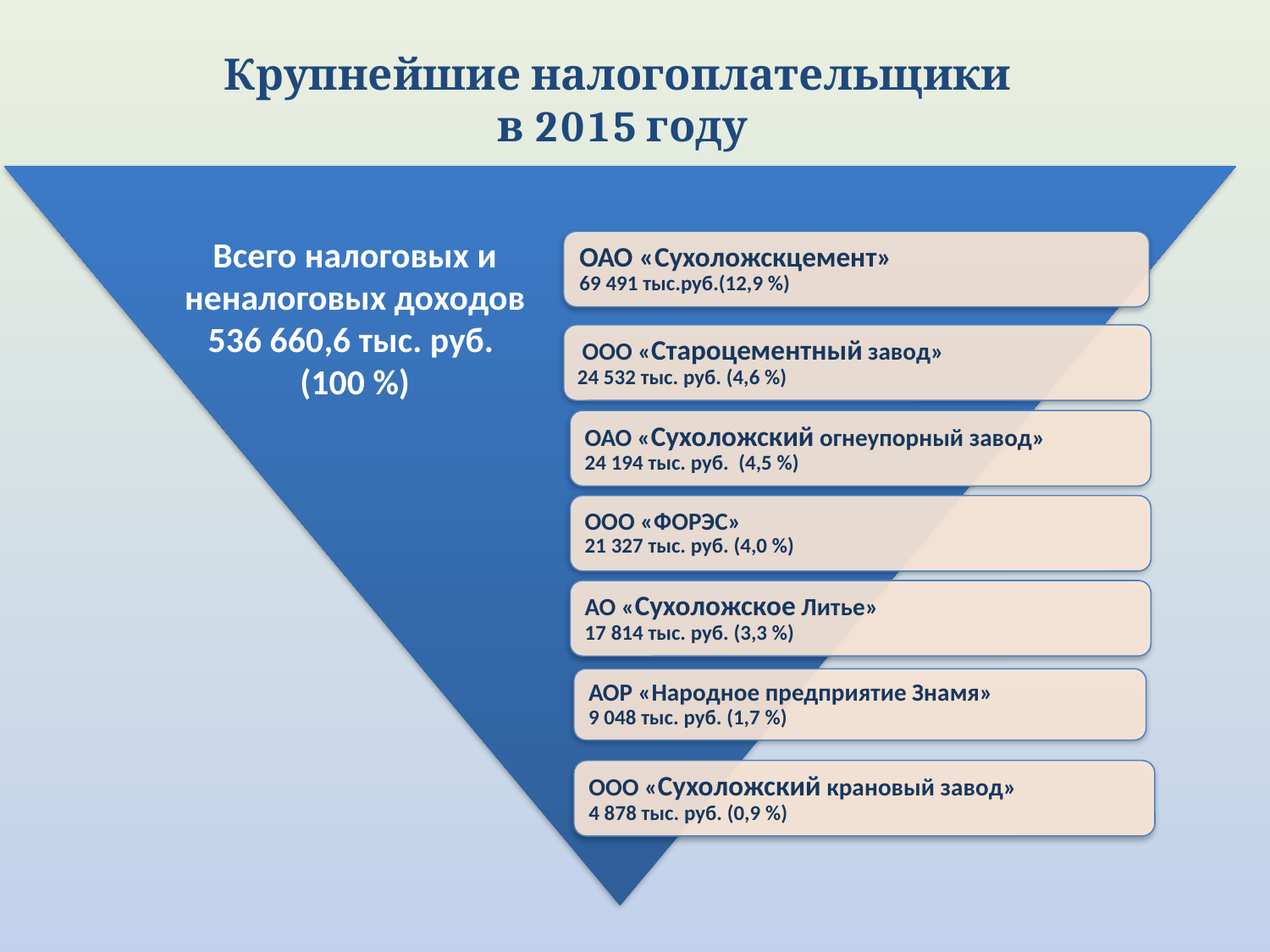

# Крупнейшие налогоплательщики в 2015 году
ОАО «Сухоложскцемент»                                    69 491 тыс.руб.(12,9 %)
 ООО «Староцементный завод»                                 24 532 тыс. руб. (4,6 %)
ОАО «Сухоложский огнеупорный завод»                24 194 тыс. руб.  (4,5 %)
ООО «ФОРЭС»                                                                     21 327 тыс. руб. (4,0 %)
АО «Сухоложское Литье»                                             17 814 тыс. руб. (3,3 %)
АОР «Народное предприятие Знамя»                          9 048 тыс. руб. (1,7 %)
ООО «Сухоложский крановый завод»                      4 878 тыс. руб. (0,9 %)

### Chart

| Category |
|---|
Всего налоговых и неналоговых доходов 536 660,6 тыс. руб.
(100 %)